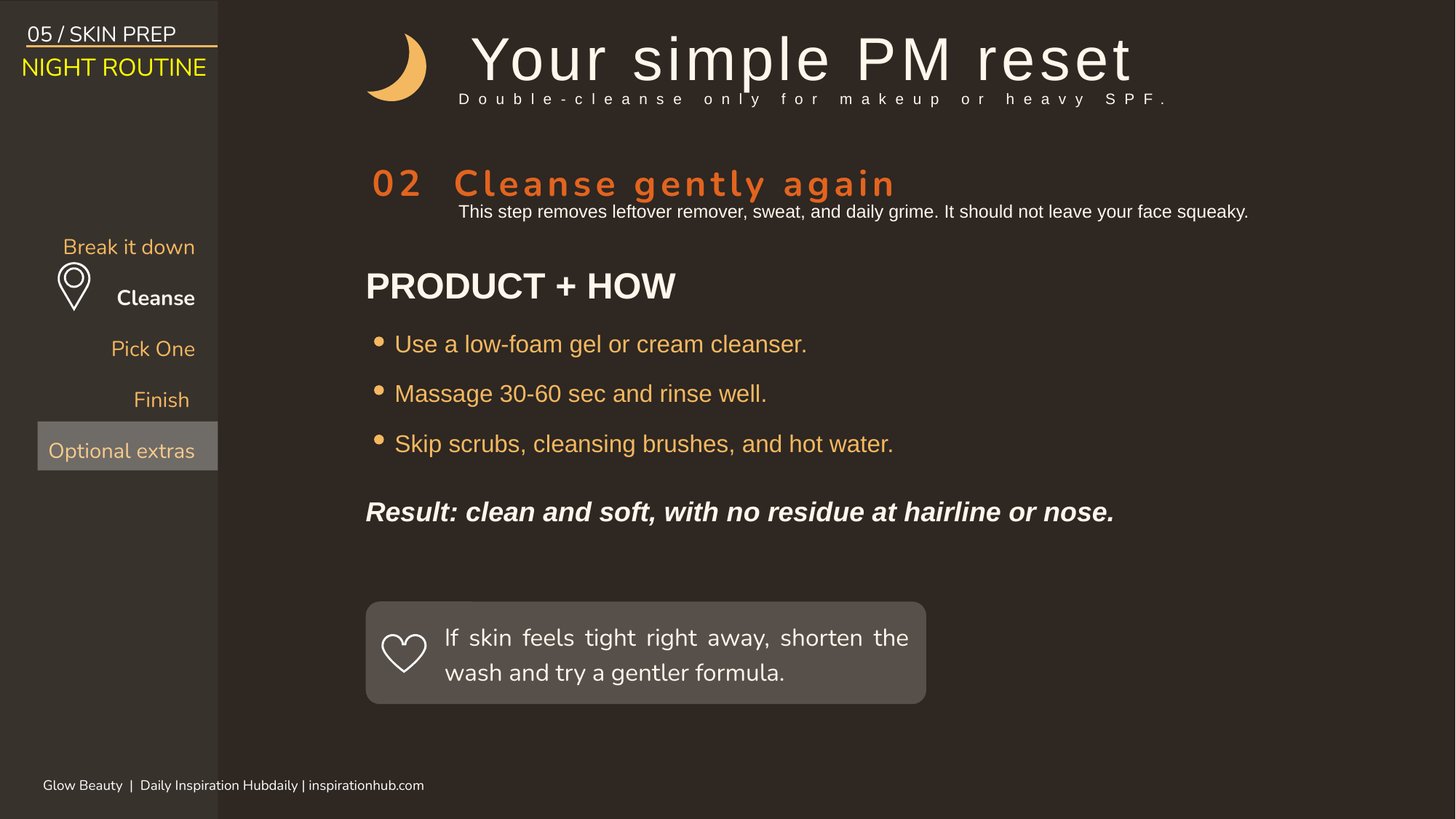

05 / SKIN PREP
Your simple PM reset
Double-cleanse only for makeup or heavy SPF.

NIGHT ROUTINE
02  Cleanse gently again
This step removes leftover remover, sweat, and daily grime. It should not leave your face squeaky.
Break it down
Cleanse
Pick One
Finish
Optional extras

PRODUCT + HOW
Use a low-foam gel or cream cleanser.

Massage 30-60 sec and rinse well.

Skip scrubs, cleansing brushes, and hot water.

Result: clean and soft, with no residue at hairline or nose.

If skin feels tight right away, shorten the wash and try a gentler formula.

Glow Beauty  |  Daily Inspiration Hubdaily | inspirationhub.com